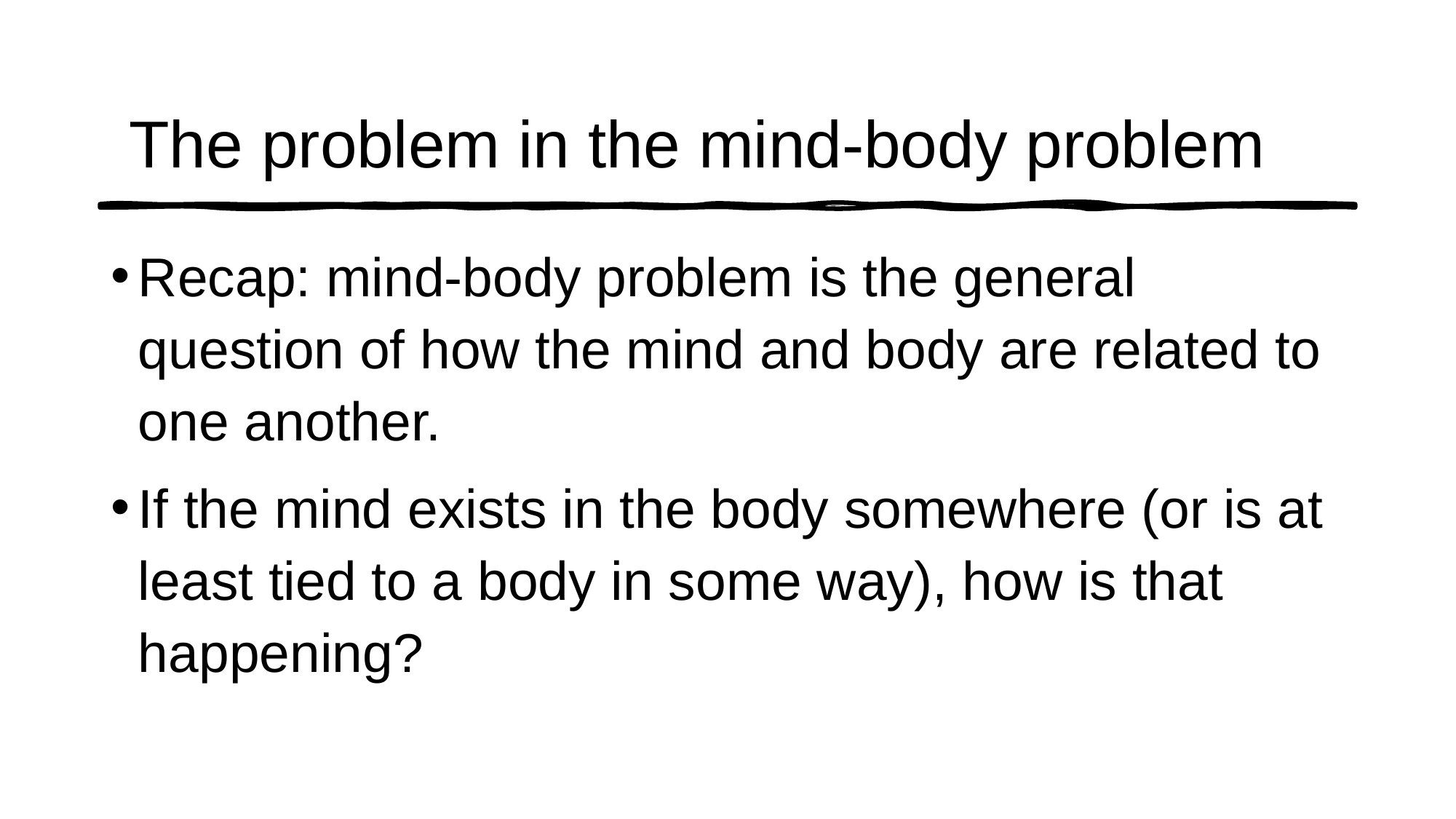

The problem in the mind-body problem
Recap: mind-body problem is the general question of how the mind and body are related to one another.
If the mind exists in the body somewhere (or is at least tied to a body in some way), how is that happening?